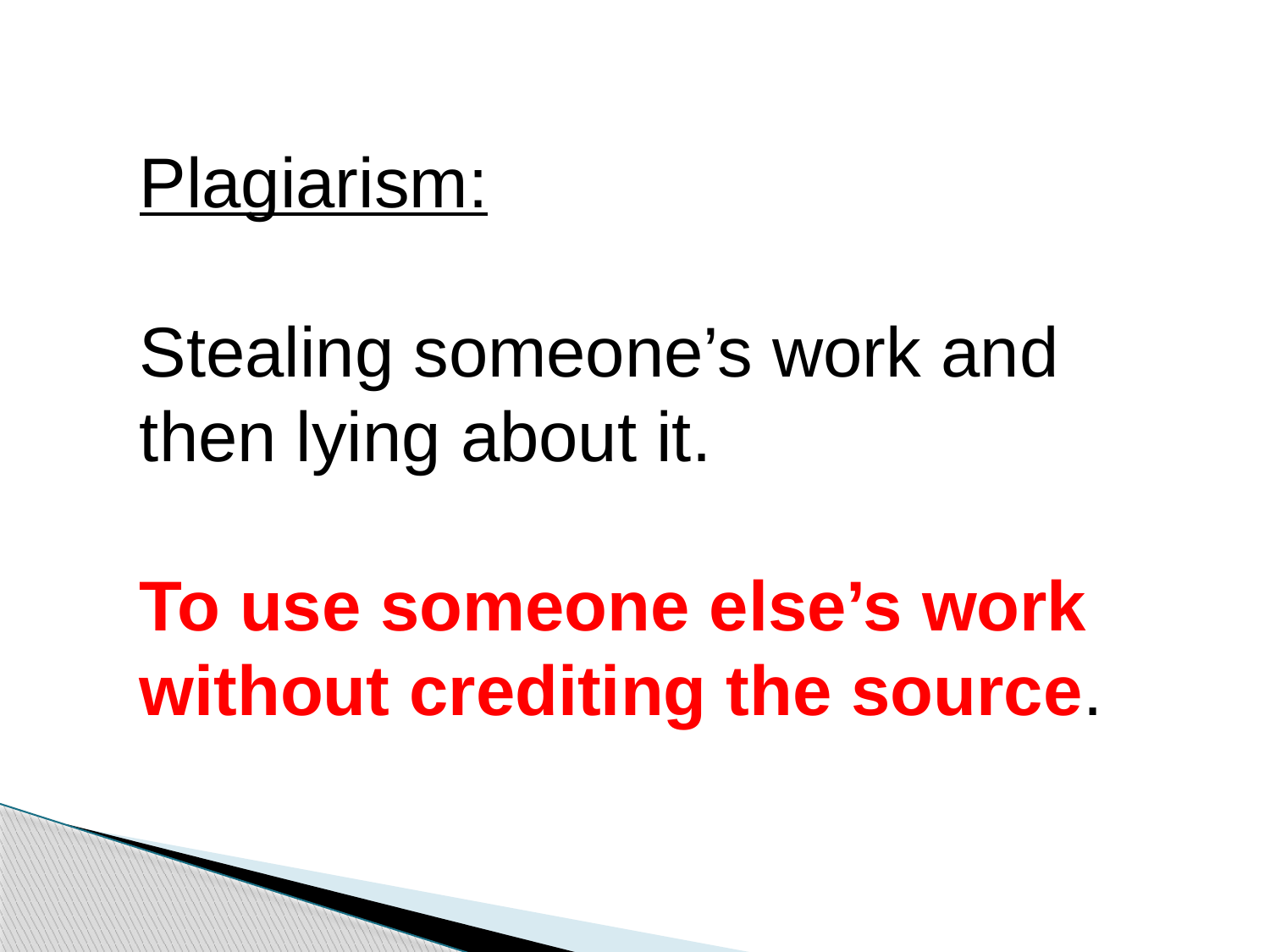

Plagiarism:

Stealing someone’s work and then lying about it.

To use someone else’s work without crediting the source.